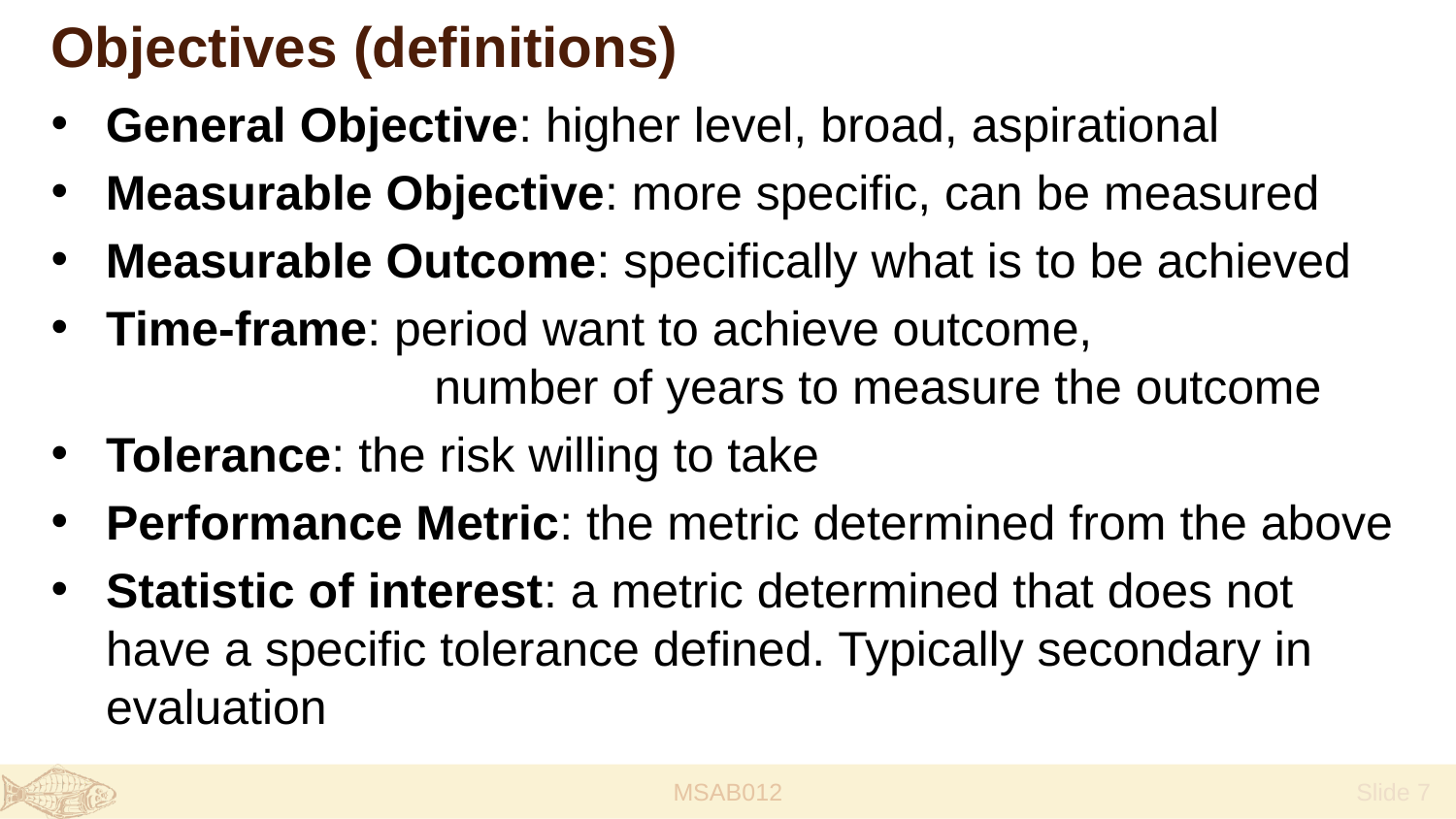

# Objectives (definitions)
General Objective: higher level, broad, aspirational
Measurable Objective: more specific, can be measured
Measurable Outcome: specifically what is to be achieved
Time-frame: period want to achieve outcome,                 	number of years to measure the outcome
Tolerance: the risk willing to take
Performance Metric: the metric determined from the above
Statistic of interest: a metric determined that does not have a specific tolerance defined. Typically secondary in evaluation
MSAB012
 Slide 7